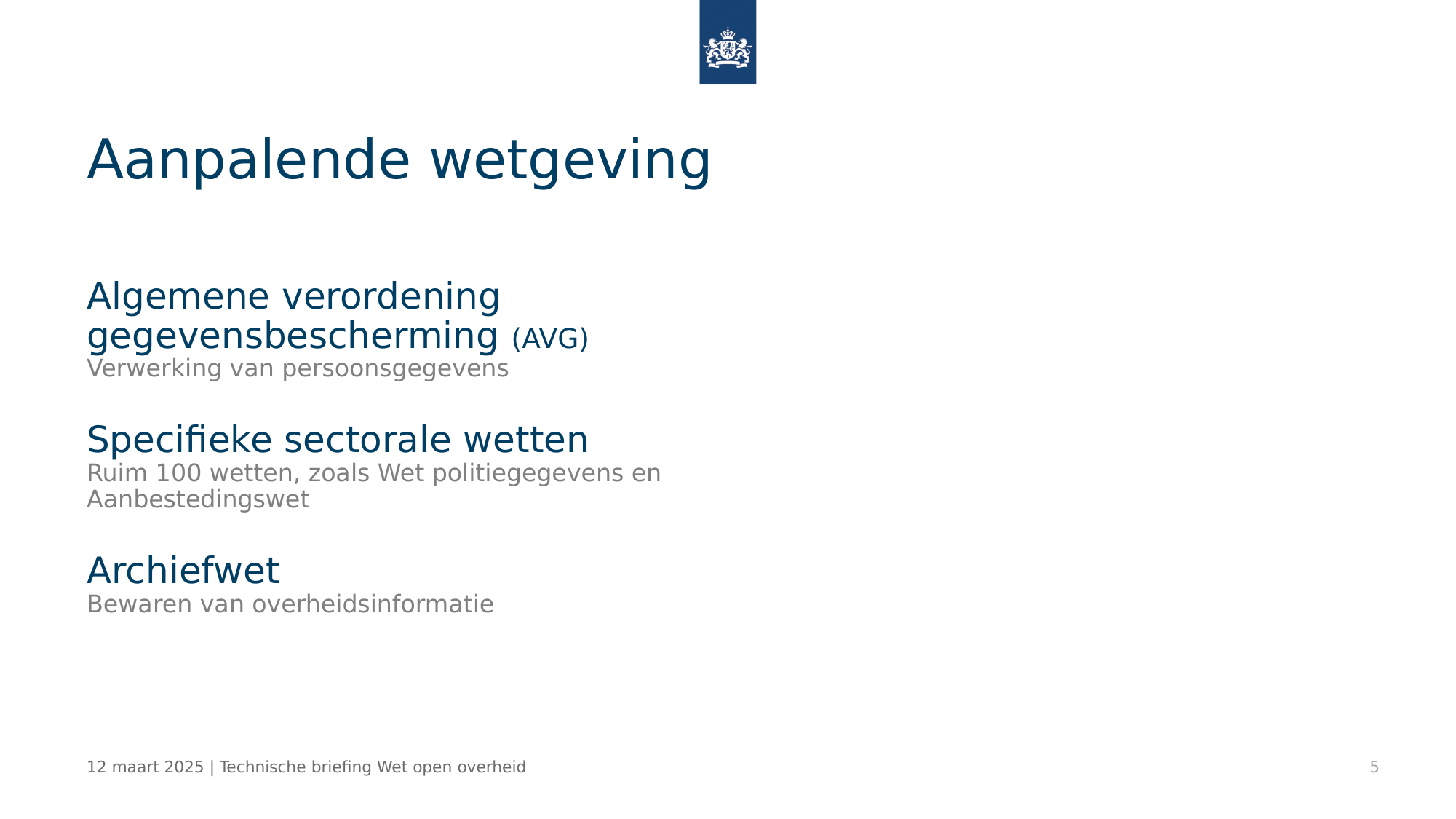

# Aanpalende wetgeving
Algemene verordening gegevensbescherming (AVG)
Verwerking van persoonsgegevens

Specifieke sectorale wetten
Ruim 100 wetten, zoals Wet politiegegevens en Aanbestedingswet

Archiefwet
Bewaren van overheidsinformatie

12 maart 2025 | Technische briefing Wet open overheid
5